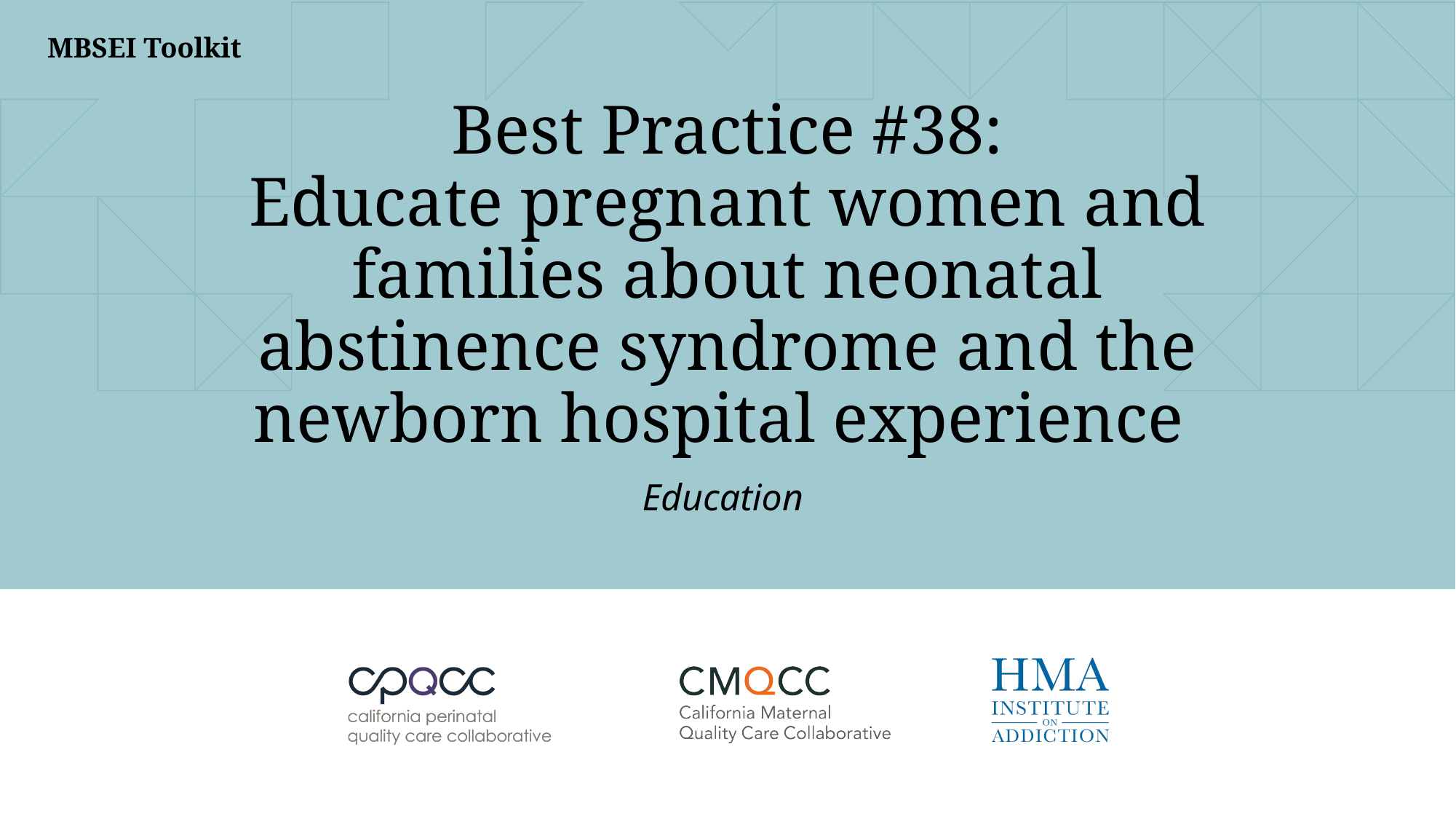

# Best Practice #38: Educate pregnant women and families about neonatal abstinence syndrome and the newborn hospital experience
Education